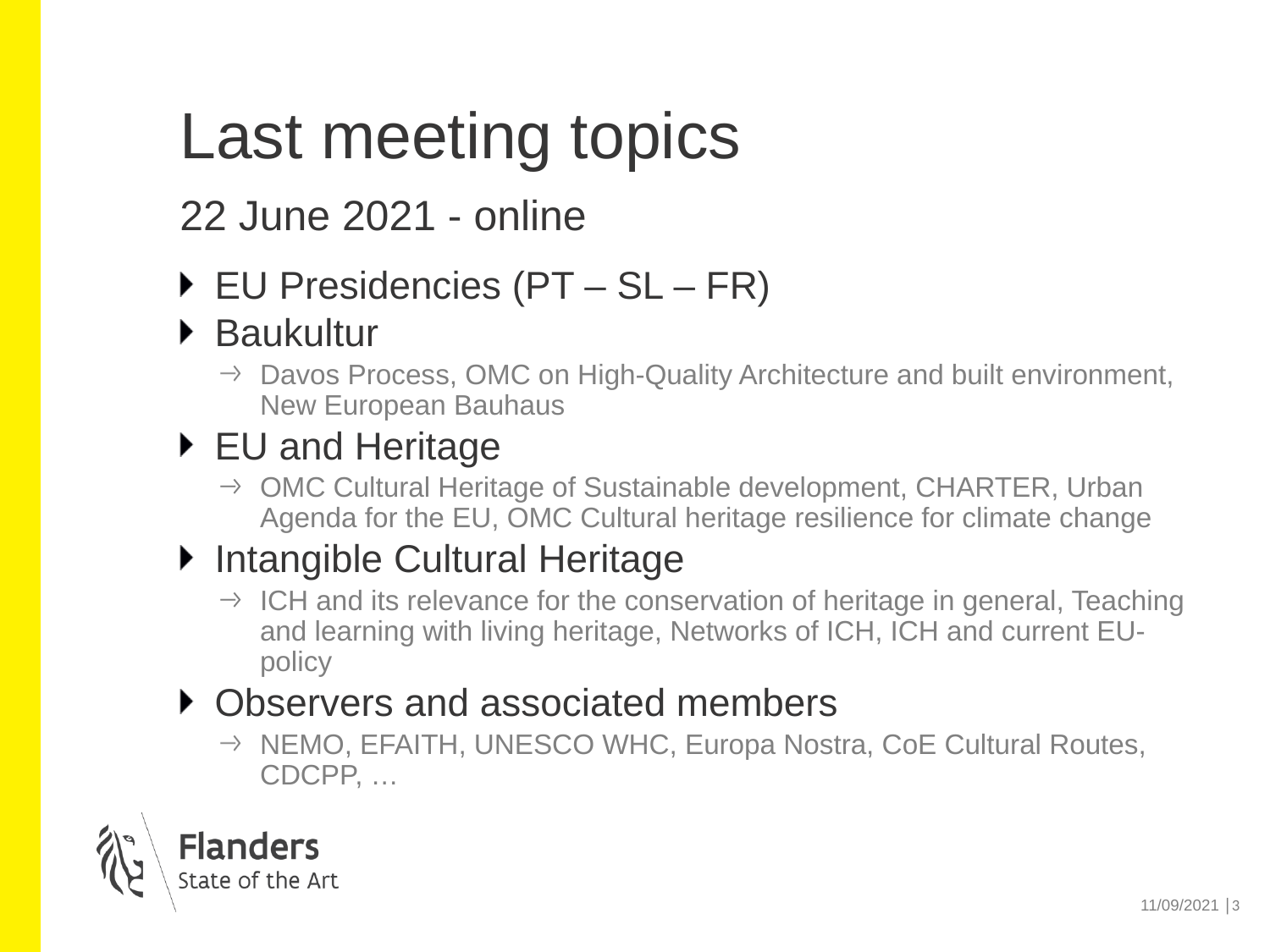

# Last meeting topics 22 June 2021 - online
EU Presidencies (PT – SL – FR)
Baukultur
Davos Process, OMC on High-Quality Architecture and built environment, New European Bauhaus
EU and Heritage
OMC Cultural Heritage of Sustainable development, CHARTER, Urban Agenda for the EU, OMC Cultural heritage resilience for climate change
Intangible Cultural Heritage
ICH and its relevance for the conservation of heritage in general, Teaching and learning with living heritage, Networks of ICH, ICH and current EU-policy
Observers and associated members
NEMO, EFAITH, UNESCO WHC, Europa Nostra, CoE Cultural Routes, CDCPP, …
11/09/2021 │3